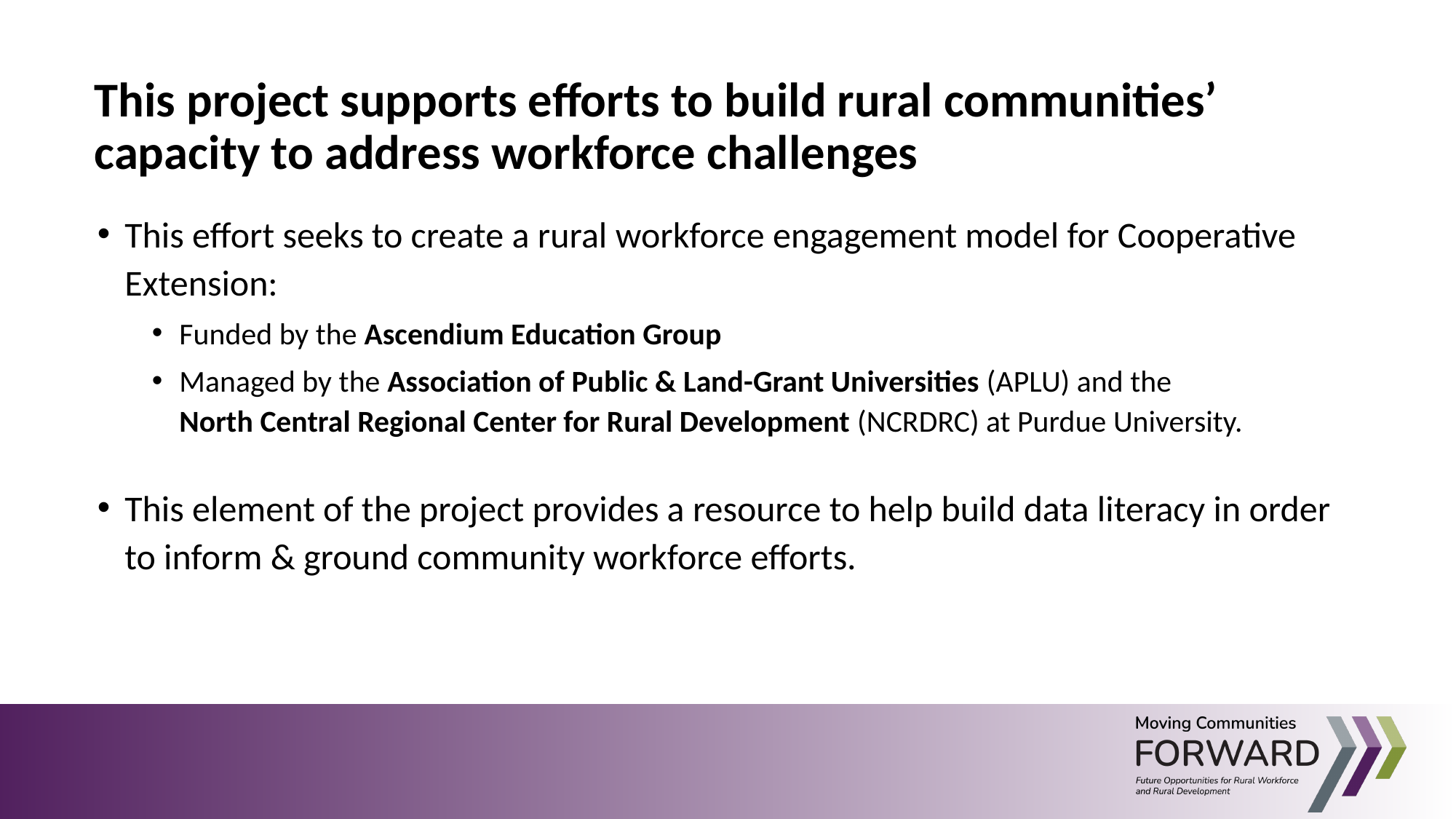

This project supports efforts to build rural communities’ capacity to address workforce challenges
This effort seeks to create a rural workforce engagement model for Cooperative Extension:
Funded by the Ascendium Education Group
Managed by the Association of Public & Land-Grant Universities (APLU) and the
North Central Regional Center for Rural Development (NCRDRC) at Purdue University.
This element of the project provides a resource to help build data literacy in order to inform & ground community workforce efforts.